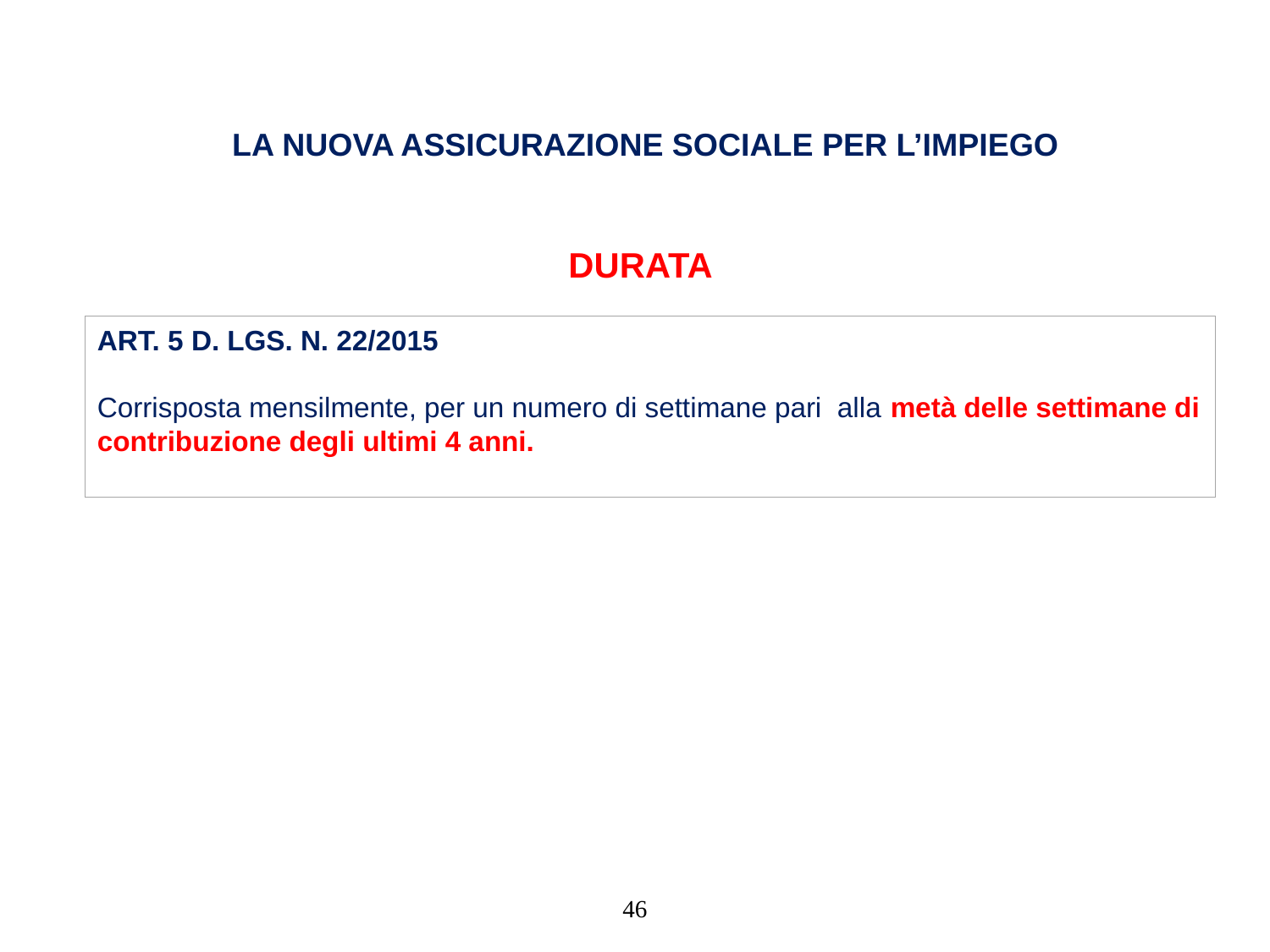

La nuova assicurazione sociale per l’impiego
durata
ART. 5 D. LGS. N. 22/2015

Corrisposta mensilmente, per un numero di settimane pari  alla metà delle settimane di contribuzione degli ultimi 4 anni.

46